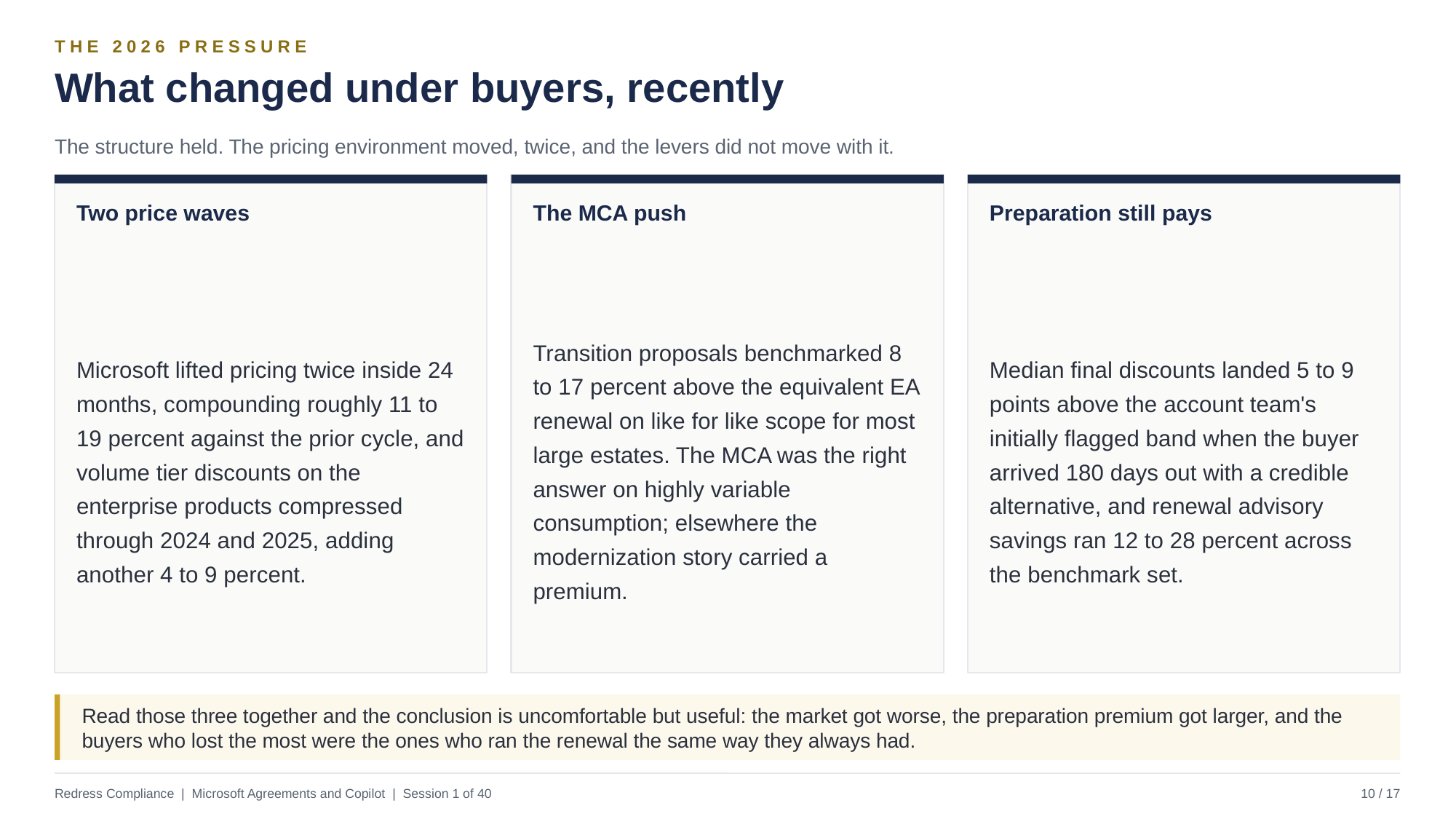

THE 2026 PRESSURE
What changed under buyers, recently
The structure held. The pricing environment moved, twice, and the levers did not move with it.

Two price waves
The MCA push
Preparation still pays
Microsoft lifted pricing twice inside 24 months, compounding roughly 11 to 19 percent against the prior cycle, and volume tier discounts on the enterprise products compressed through 2024 and 2025, adding another 4 to 9 percent.
Transition proposals benchmarked 8 to 17 percent above the equivalent EA renewal on like for like scope for most large estates. The MCA was the right answer on highly variable consumption; elsewhere the modernization story carried a premium.
Median final discounts landed 5 to 9 points above the account team's initially flagged band when the buyer arrived 180 days out with a credible alternative, and renewal advisory savings ran 12 to 28 percent across the benchmark set.

Read those three together and the conclusion is uncomfortable but useful: the market got worse, the preparation premium got larger, and the buyers who lost the most were the ones who ran the renewal the same way they always had.

Redress Compliance  |  Microsoft Agreements and Copilot  |  Session 1 of 40
10 / 17